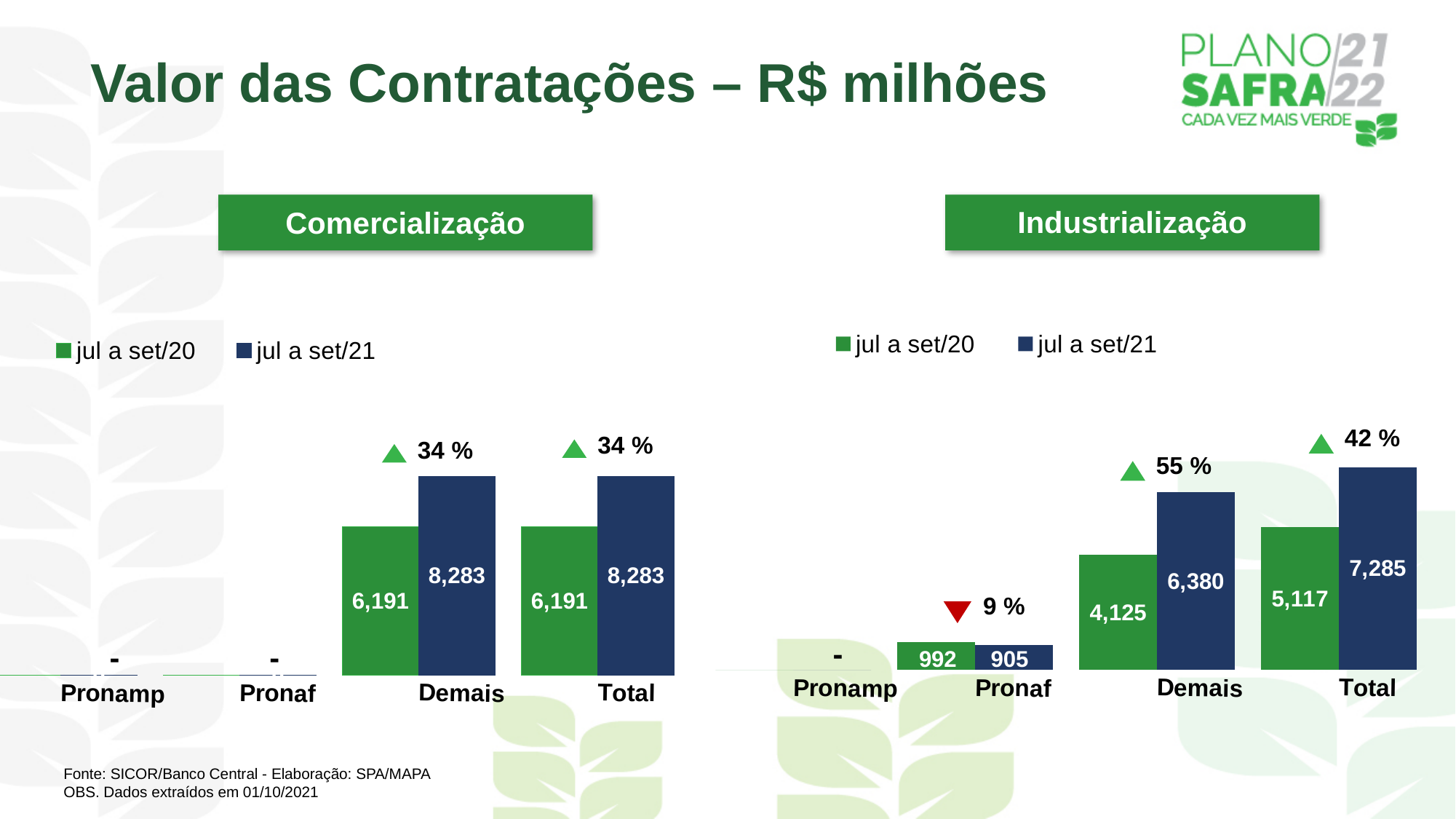

Valor das Contratações – R$ milhões

Industrialização
Comercialização

### Chart

| Category | jul a set/20 | jul a set/21 |
|---|---|---|
| Pronamp | 0.0 | 0.0 |
| Pronaf | 0.0 | 0.0 |
| Demais | 6191.45154378 | 8283.083775609999 |
| Total | 6191.45154378 | 8283.083775609999 |

### Chart

| Category | jul a set/20 | jul a set/21 |
|---|---|---|
| Pronamp | 0.0 | 0.0 |
| Pronaf | 992.05498669 | 905.32220694 |
| Demais | 4124.66801678 | 6379.69910644 |
| Total | 5116.72300347 | 7285.02131338 |
Fonte: SICOR/Banco Central - Elaboração: SPA/MAPA
OBS. Dados extraídos em 01/10/2021